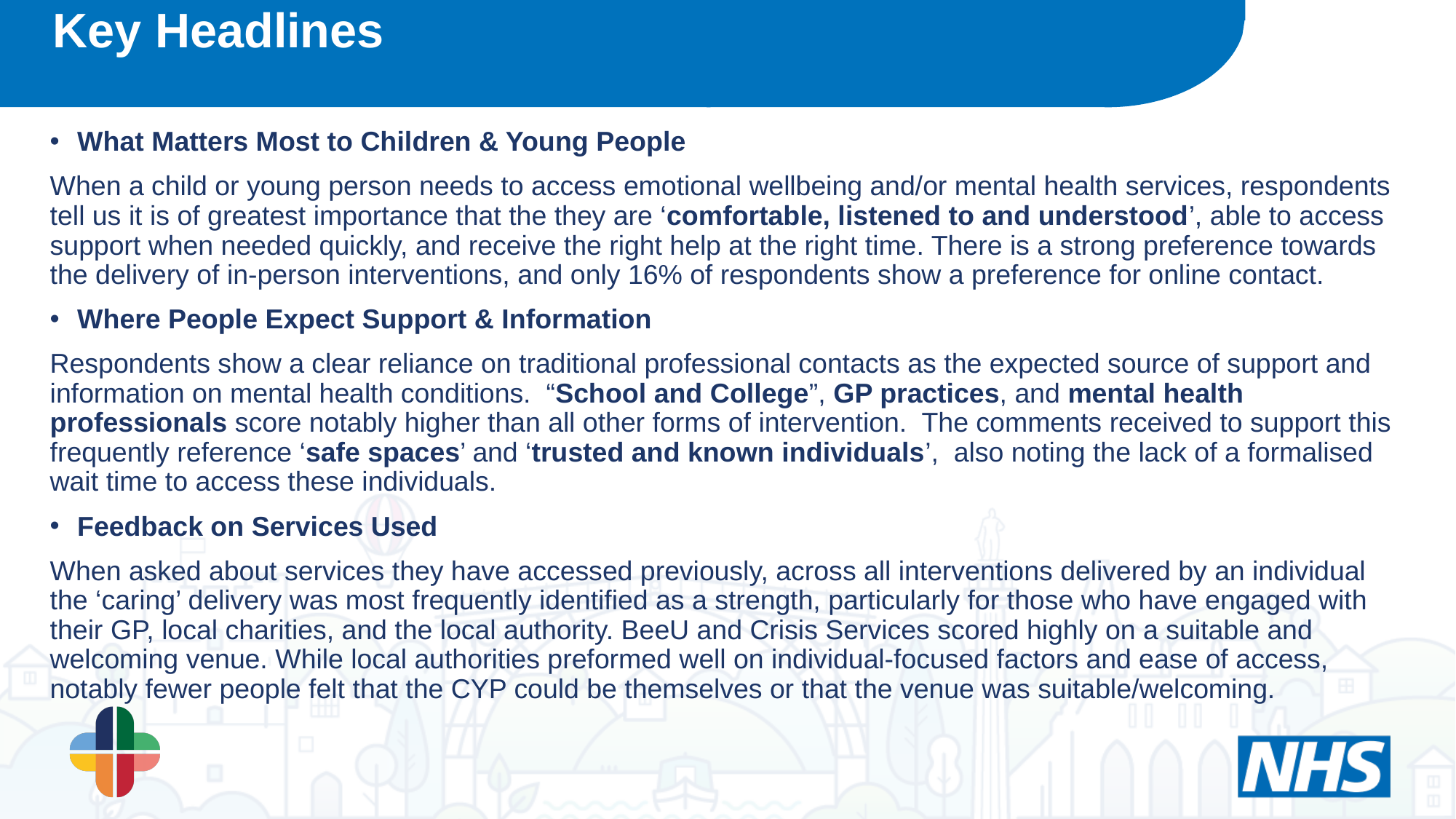

Key Headlines
What Matters Most to Children & Young People
When a child or young person needs to access emotional wellbeing and/or mental health services, respondents tell us it is of greatest importance that the they are ‘comfortable, listened to and understood’, able to access support when needed quickly, and receive the right help at the right time. There is a strong preference towards the delivery of in-person interventions, and only 16% of respondents show a preference for online contact.
Where People Expect Support & Information
Respondents show a clear reliance on traditional professional contacts as the expected source of support and information on mental health conditions.  “School and College”, GP practices, and mental health professionals score notably higher than all other forms of intervention.  The comments received to support this frequently reference ‘safe spaces’ and ‘trusted and known individuals’,  also noting the lack of a formalised wait time to access these individuals.
Feedback on Services Used
When asked about services they have accessed previously, across all interventions delivered by an individual the ‘caring’ delivery was most frequently identified as a strength, particularly for those who have engaged with their GP, local charities, and the local authority. BeeU and Crisis Services scored highly on a suitable and welcoming venue. While local authorities preformed well on individual-focused factors and ease of access, notably fewer people felt that the CYP could be themselves or that the venue was suitable/welcoming.